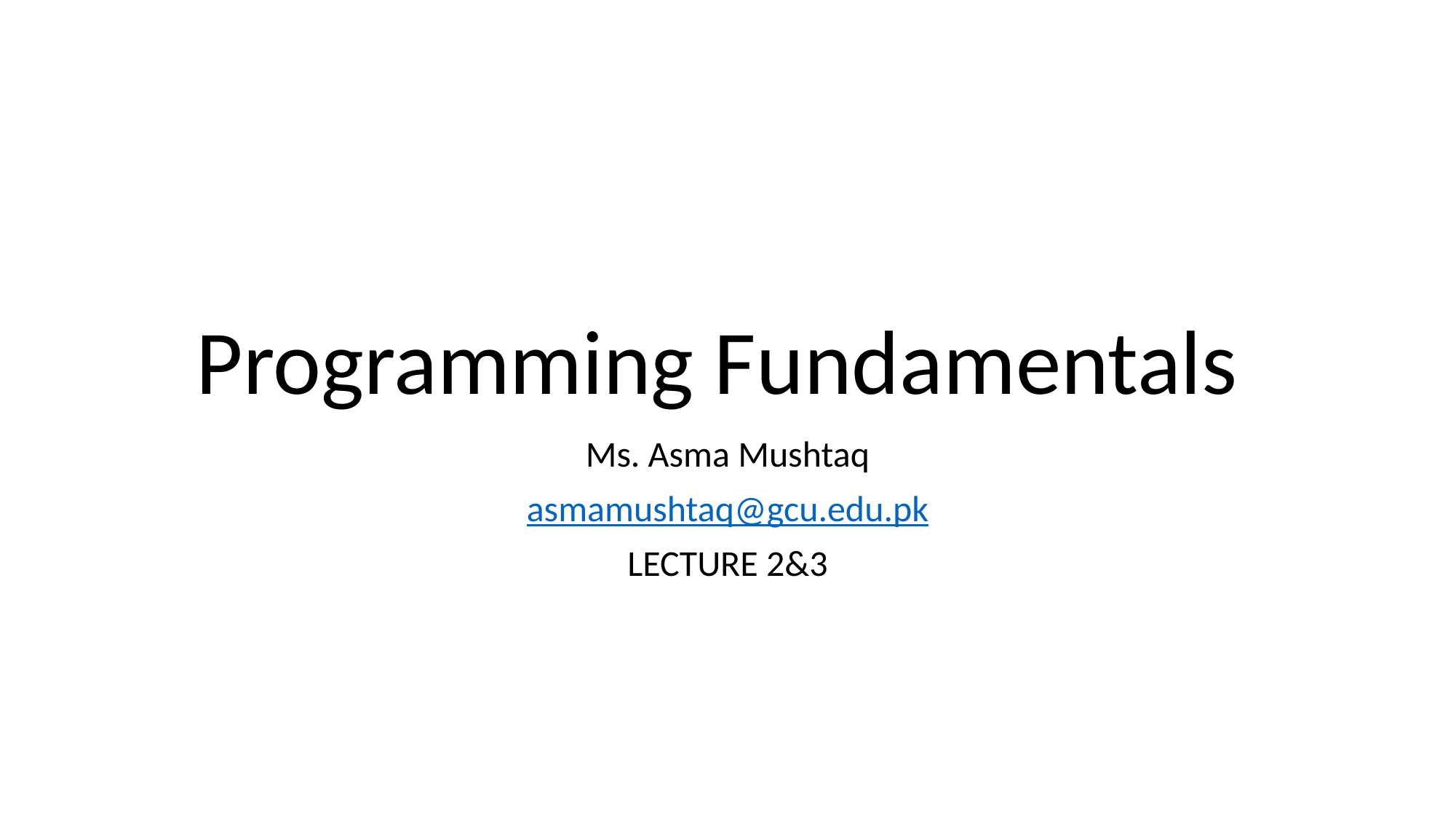

# Programming Fundamentals
Ms. Asma Mushtaq
asmamushtaq@gcu.edu.pk
LECTURE 2&3